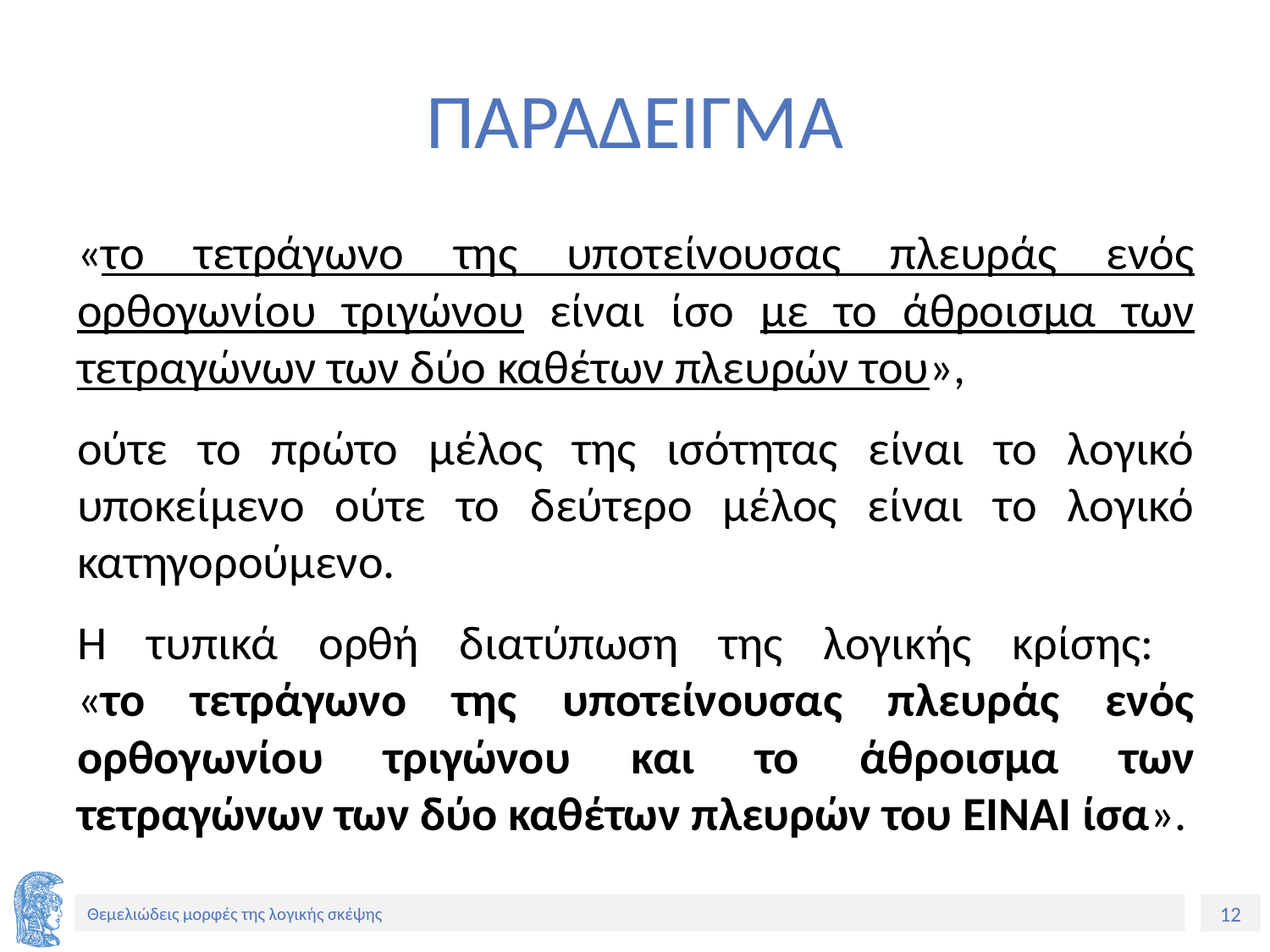

# ΠΑΡΑΔΕΙΓΜΑ
«το τετράγωνο της υποτείνουσας πλευράς ενός ορθογωνίου τριγώνου είναι ίσο με το άθροισμα των τετραγώνων των δύο καθέτων πλευρών του»,
ούτε το πρώτο μέλος της ισότητας είναι το λογικό υποκείμενο ούτε το δεύτερο μέλος είναι το λογικό κατηγορούμενο.
Η τυπικά ορθή διατύπωση της λογικής κρίσης:
«το τετράγωνο της υποτείνουσας πλευράς ενός ορθογωνίου τριγώνου και το άθροισμα των τετραγώνων των δύο καθέτων πλευρών του ΕΙΝΑΙ ίσα».